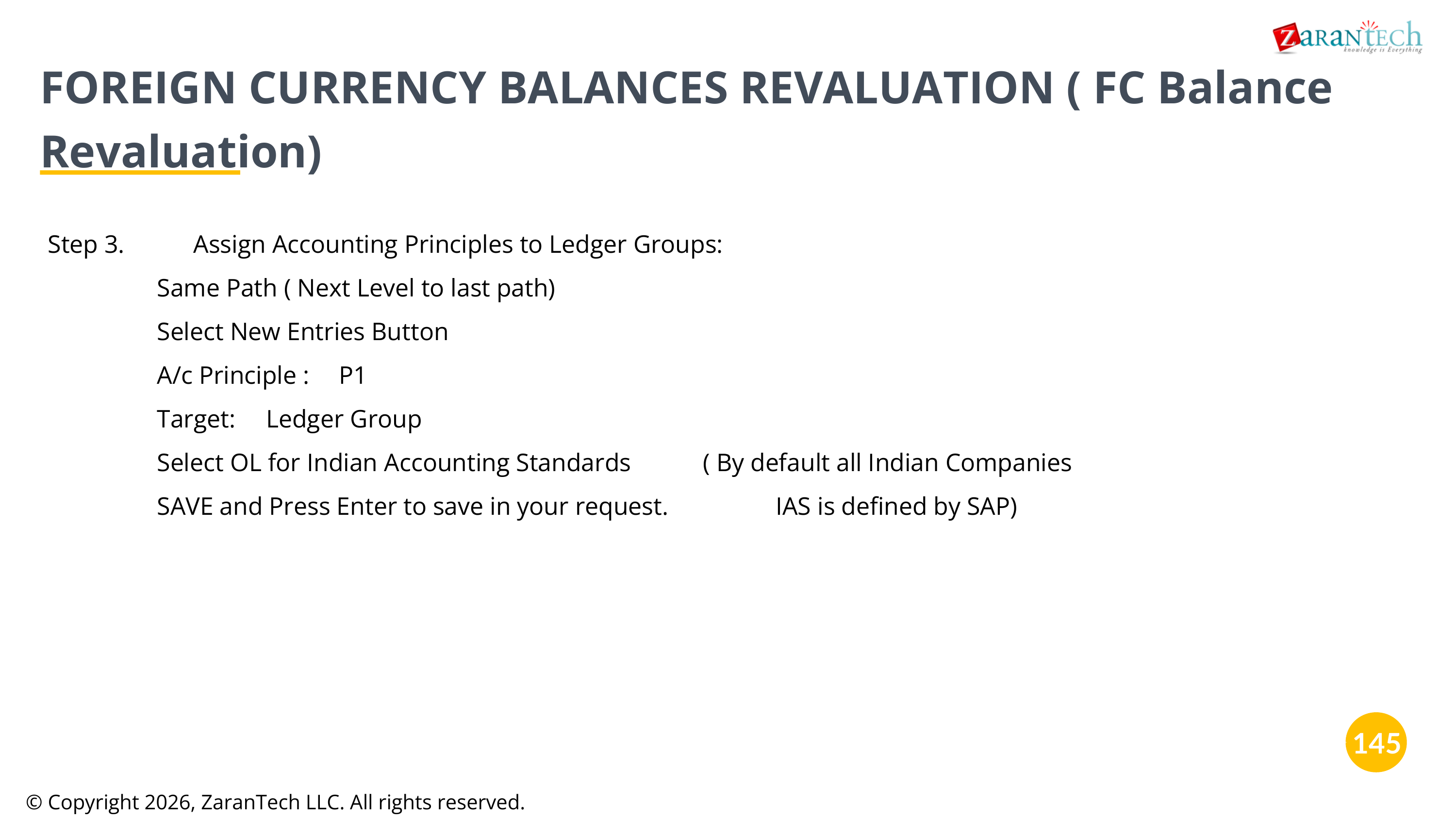

FOREIGN CURRENCY BALANCES REVALUATION ( FC Balance Revaluation)

Step 3.	Assign Accounting Principles to Ledger Groups:
Same Path ( Next Level to last path)
Select New Entries Button
A/c Principle :	P1
Target:	Ledger Group
Select OL for Indian Accounting Standards	( By default all Indian Companies
SAVE and Press Enter to save in your request.		IAS is defined by SAP)

145
145
© Copyright 2026, ZaranTech LLC. All rights reserved.